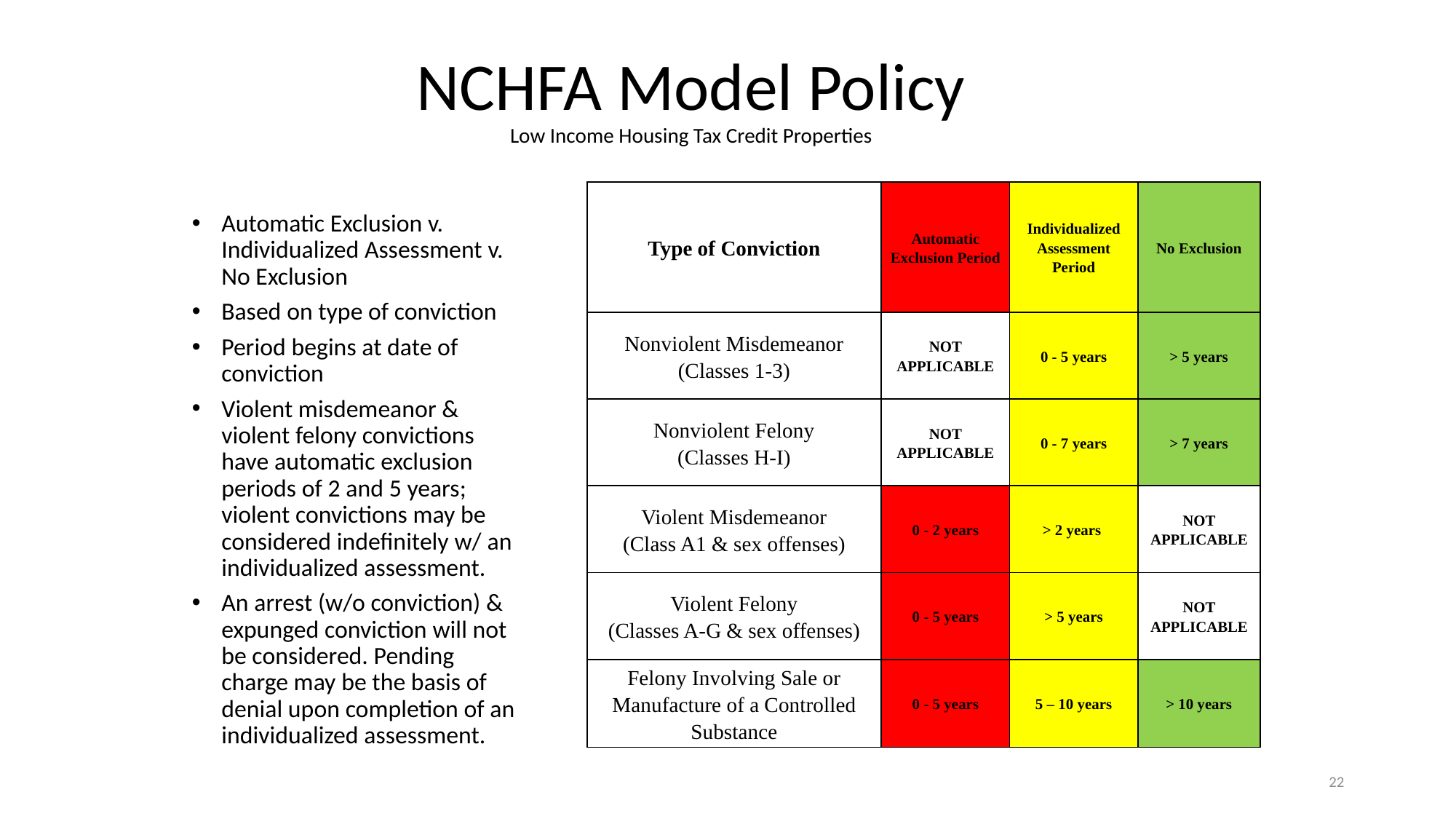

# NCHFA Model Policy Low Income Housing Tax Credit Properties

Automatic Exclusion v. Individualized Assessment v. No Exclusion
Based on type of conviction
Period begins at date of conviction
Violent misdemeanor & violent felony convictions have automatic exclusion periods of 2 and 5 years; violent convictions may be considered indefinitely w/ an individualized assessment.
An arrest (w/o conviction) & expunged conviction will not be considered. Pending charge may be the basis of denial upon completion of an individualized assessment.
| Type of Conviction | Automatic Exclusion Period | Individualized Assessment Period | No Exclusion |
| --- | --- | --- | --- |
| Nonviolent Misdemeanor (Classes 1-3) | NOT APPLICABLE | 0 - 5 years | > 5 years |
| Nonviolent Felony (Classes H-I) | NOT APPLICABLE | 0 - 7 years | > 7 years |
| Violent Misdemeanor (Class A1 & sex offenses) | 0 - 2 years | > 2 years | NOT APPLICABLE |
| Violent Felony (Classes A-G & sex offenses) | 0 - 5 years | > 5 years | NOT APPLICABLE |
| Felony Involving Sale or Manufacture of a Controlled Substance | 0 - 5 years | 5 – 10 years | > 10 years |
22